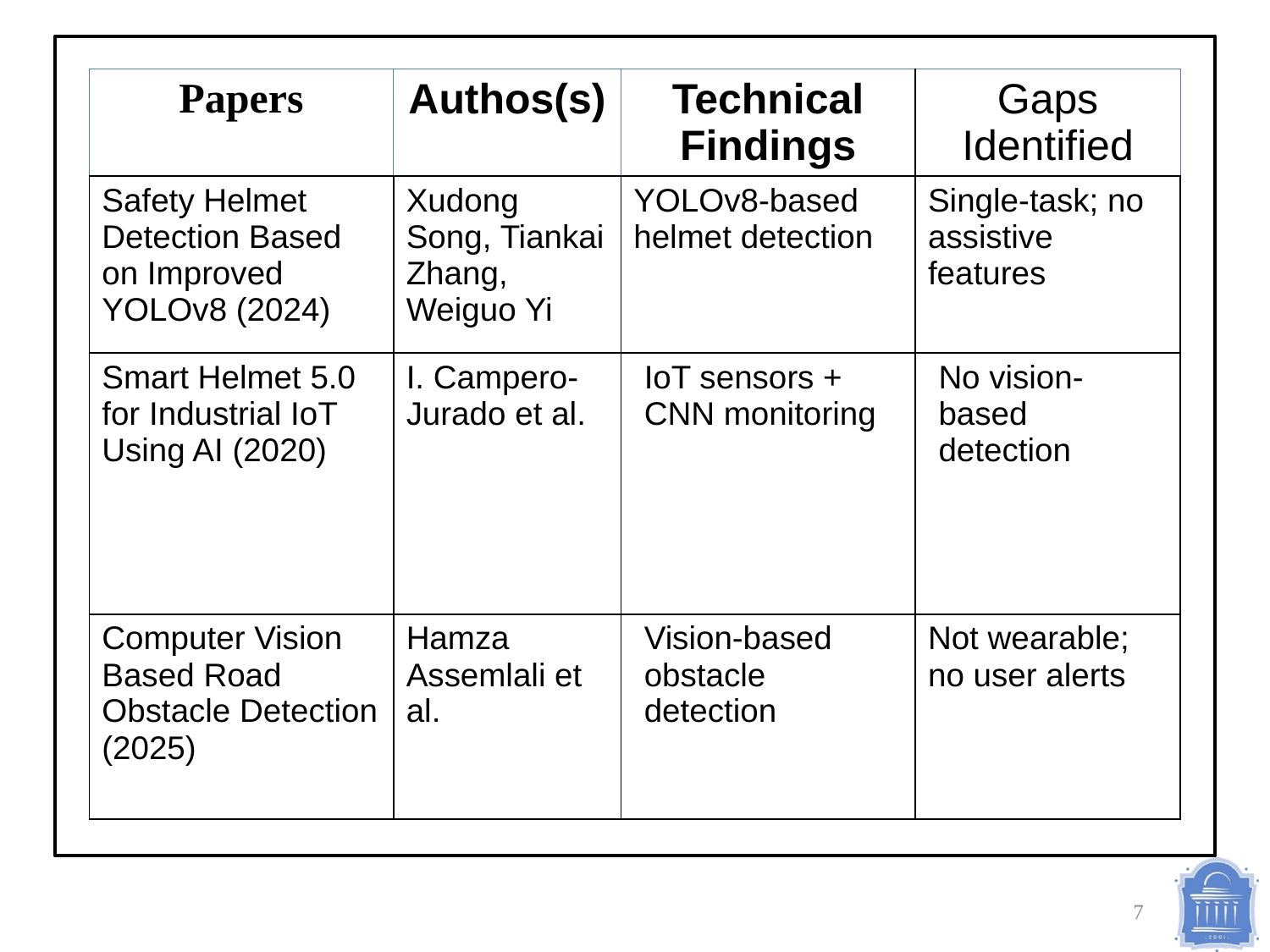

| Papers | Authos(s) | Technical Findings | Gaps Identified |
| --- | --- | --- | --- |
| Safety Helmet Detection Based on Improved YOLOv8 (2024) | Xudong Song, Tiankai Zhang, Weiguo Yi | YOLOv8-based helmet detection | Single-task; no assistive features |
| Smart Helmet 5.0 for Industrial IoT Using AI (2020) | I. Campero-Jurado et al. | IoT sensors + CNN monitoring | No vision-based detection |
| Computer Vision Based Road Obstacle Detection (2025) | Hamza Assemlali et al. | Vision-based obstacle detection | Not wearable; no user alerts |
7